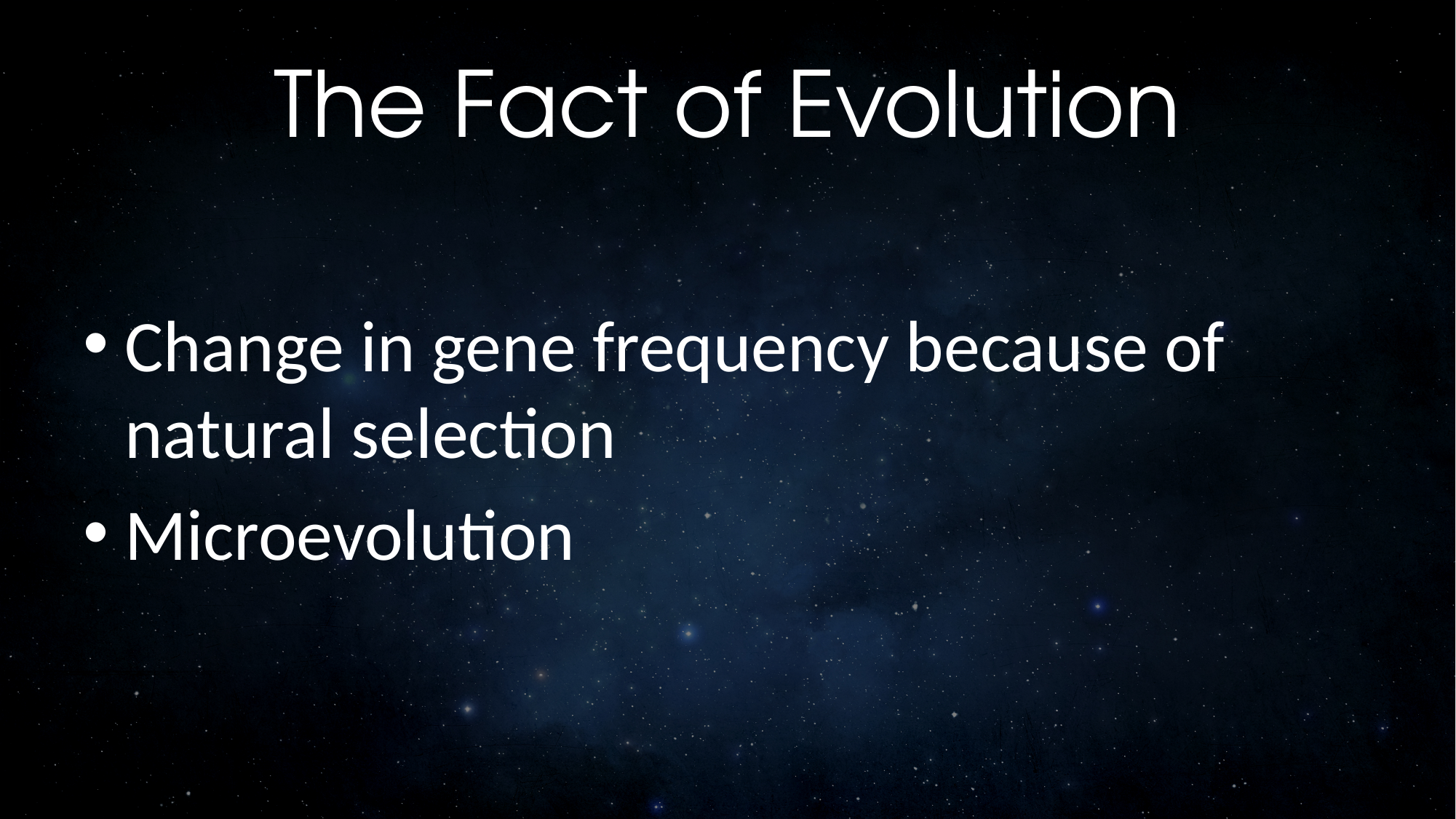

# The Fact of Evolution

Change in gene frequency because of natural selection
Microevolution